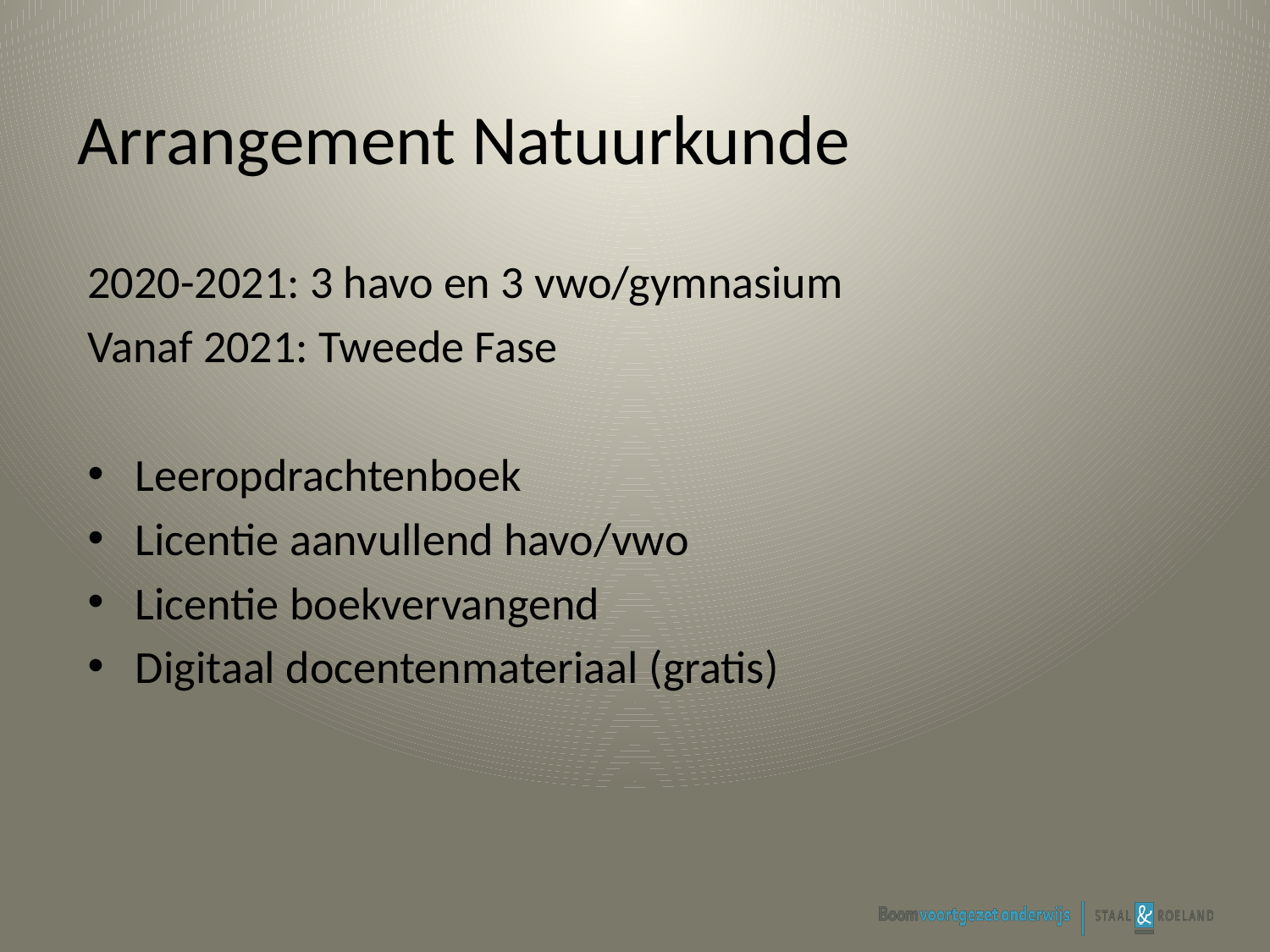

# Arrangement Natuurkunde
2020-2021: 3 havo en 3 vwo/gymnasium
Vanaf 2021: Tweede Fase

Leeropdrachtenboek
Licentie aanvullend havo/vwo
Licentie boekvervangend
Digitaal docentenmateriaal (gratis)